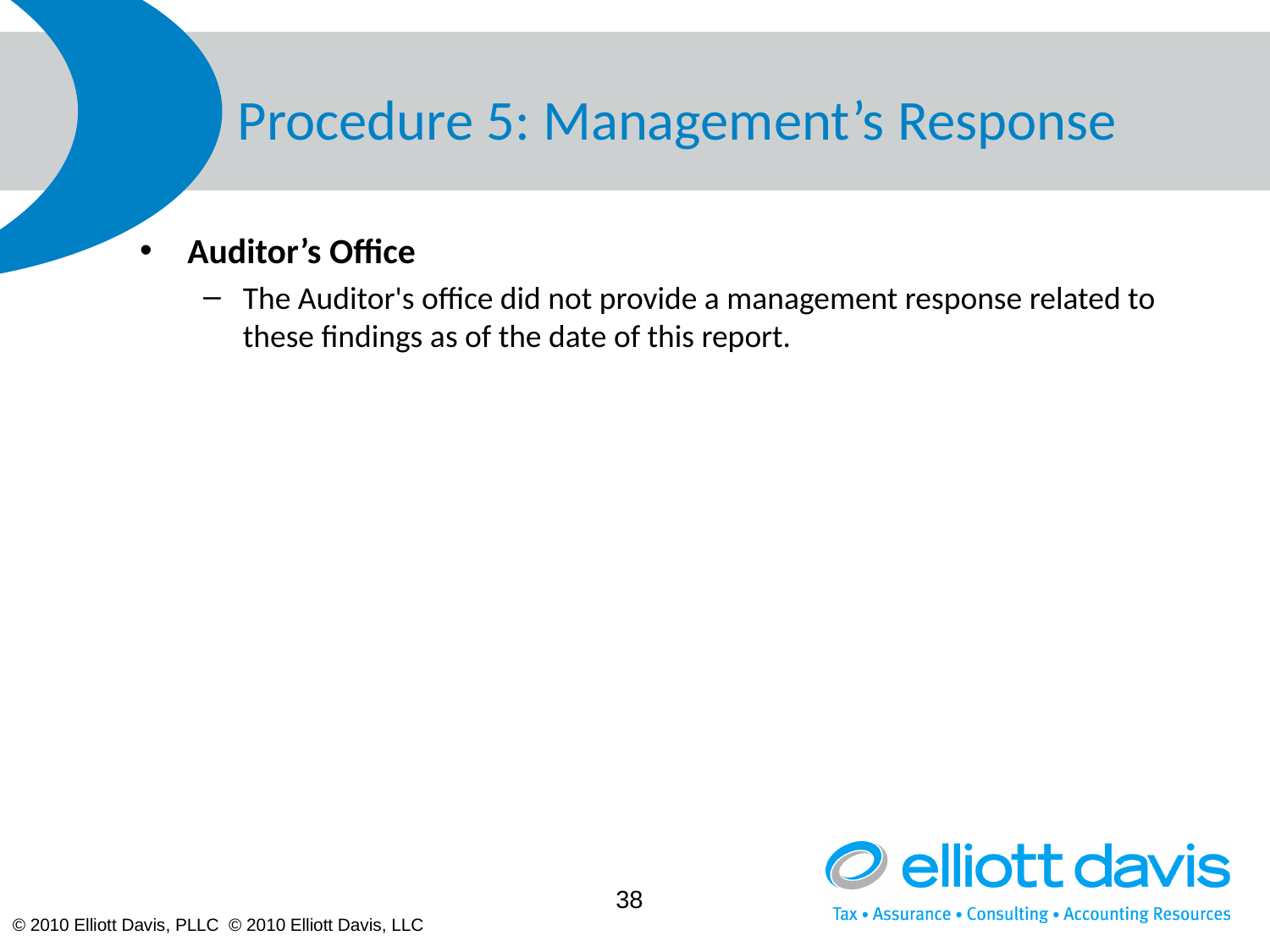

# Procedure 5: Management’s Response
Auditor’s Office
The Auditor's office did not provide a management response related to these findings as of the date of this report.

38